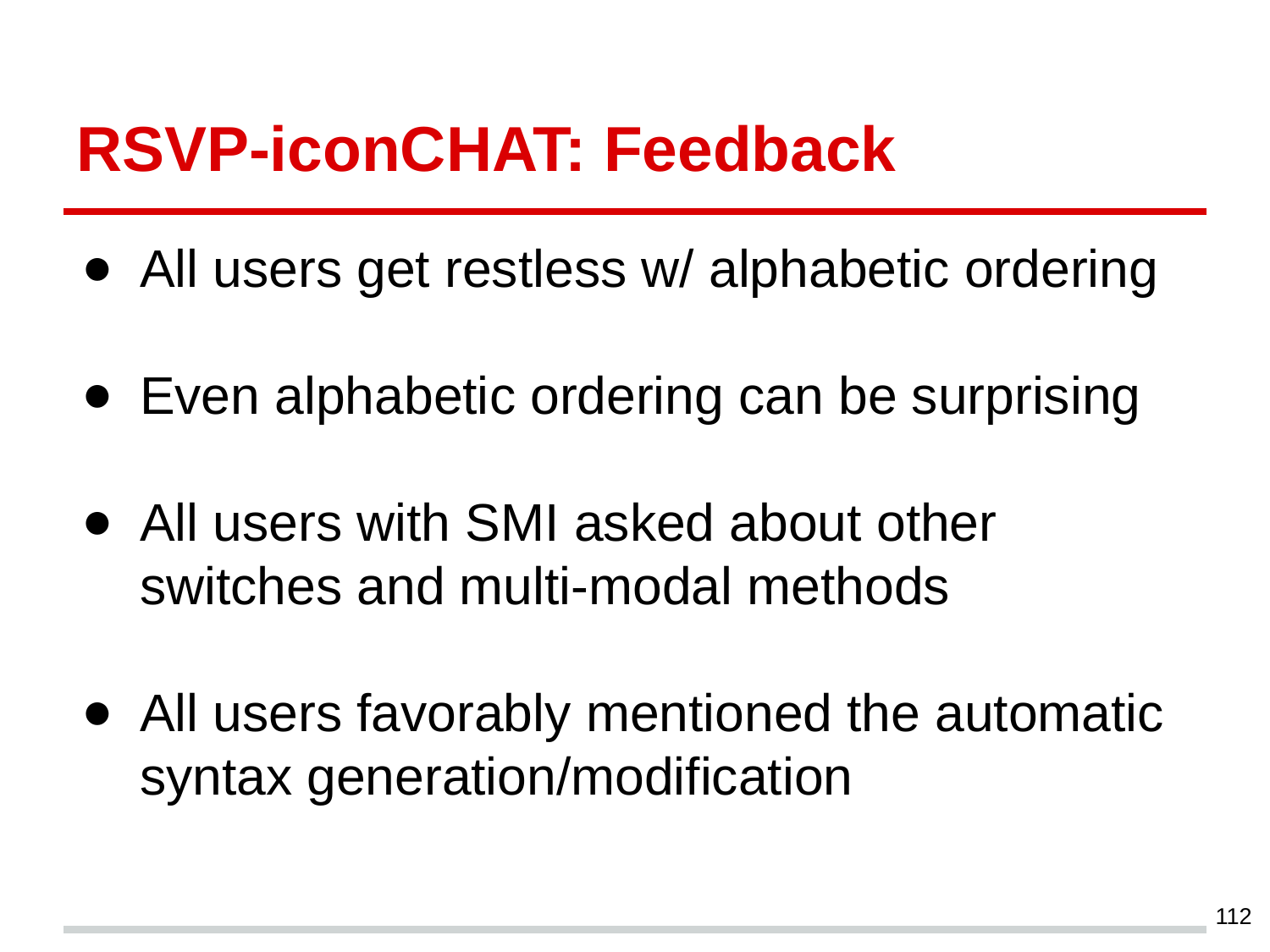

# RSVP-iconCHAT: Feedback
All users get restless w/ alphabetic ordering
Even alphabetic ordering can be surprising
All users with SMI asked about other switches and multi-modal methods
All users favorably mentioned the automatic syntax generation/modification
112